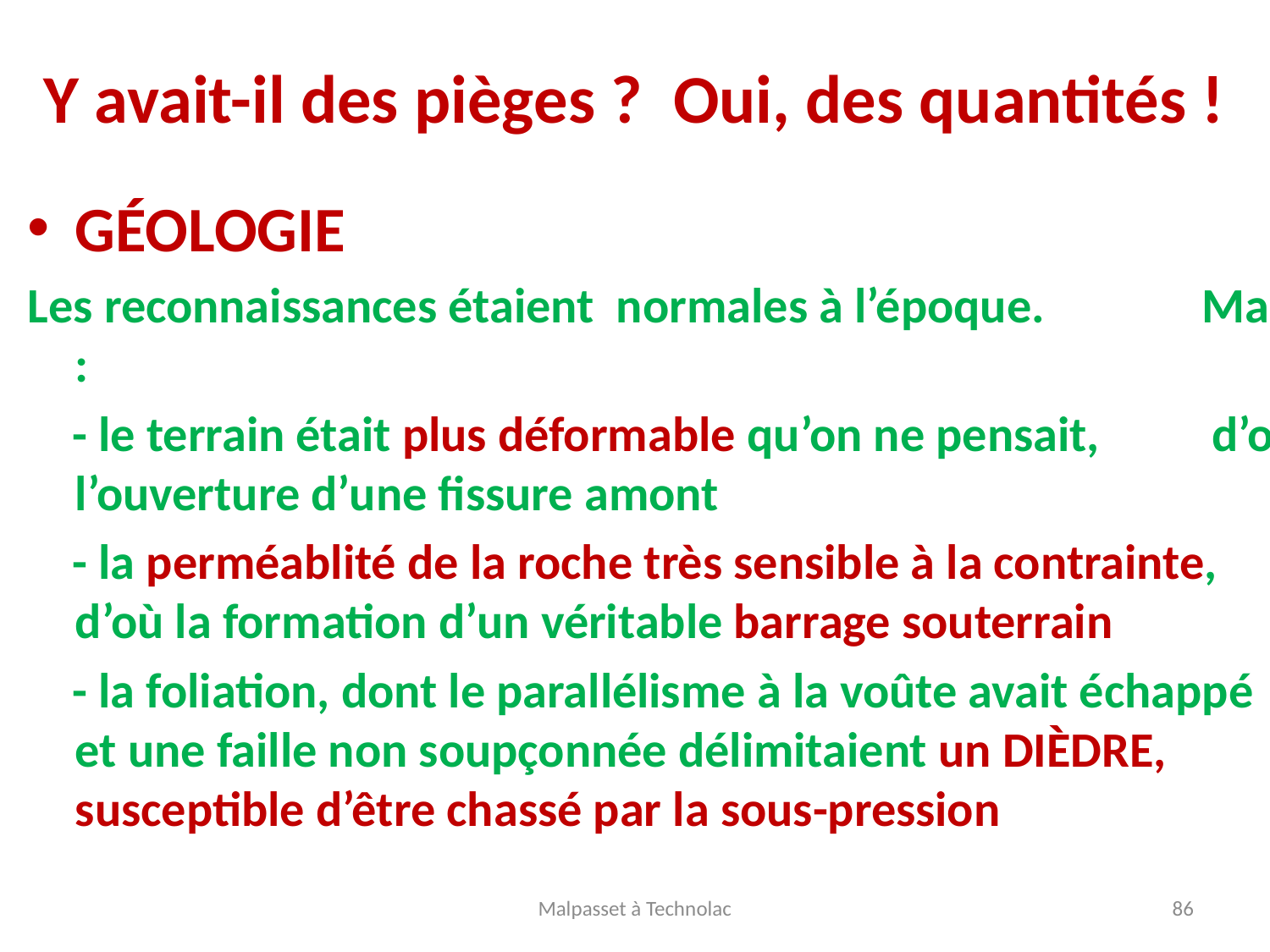

# Y avait-il des pièges ?  Oui, des quantités !
GÉOLOGIE
Les reconnaissances étaient  normales à l’époque.              Mais :
    - le terrain était plus déformable qu’on ne pensait,          d’où l’ouverture d’une fissure amont
    - la perméablité de la roche très sensible à la contrainte, d’où la formation d’un véritable barrage souterrain
    - la foliation, dont le parallélisme à la voûte avait échappé et une faille non soupçonnée délimitaient un DIÈDRE, susceptible d’être chassé par la sous-pression
Malpasset à Technolac
86